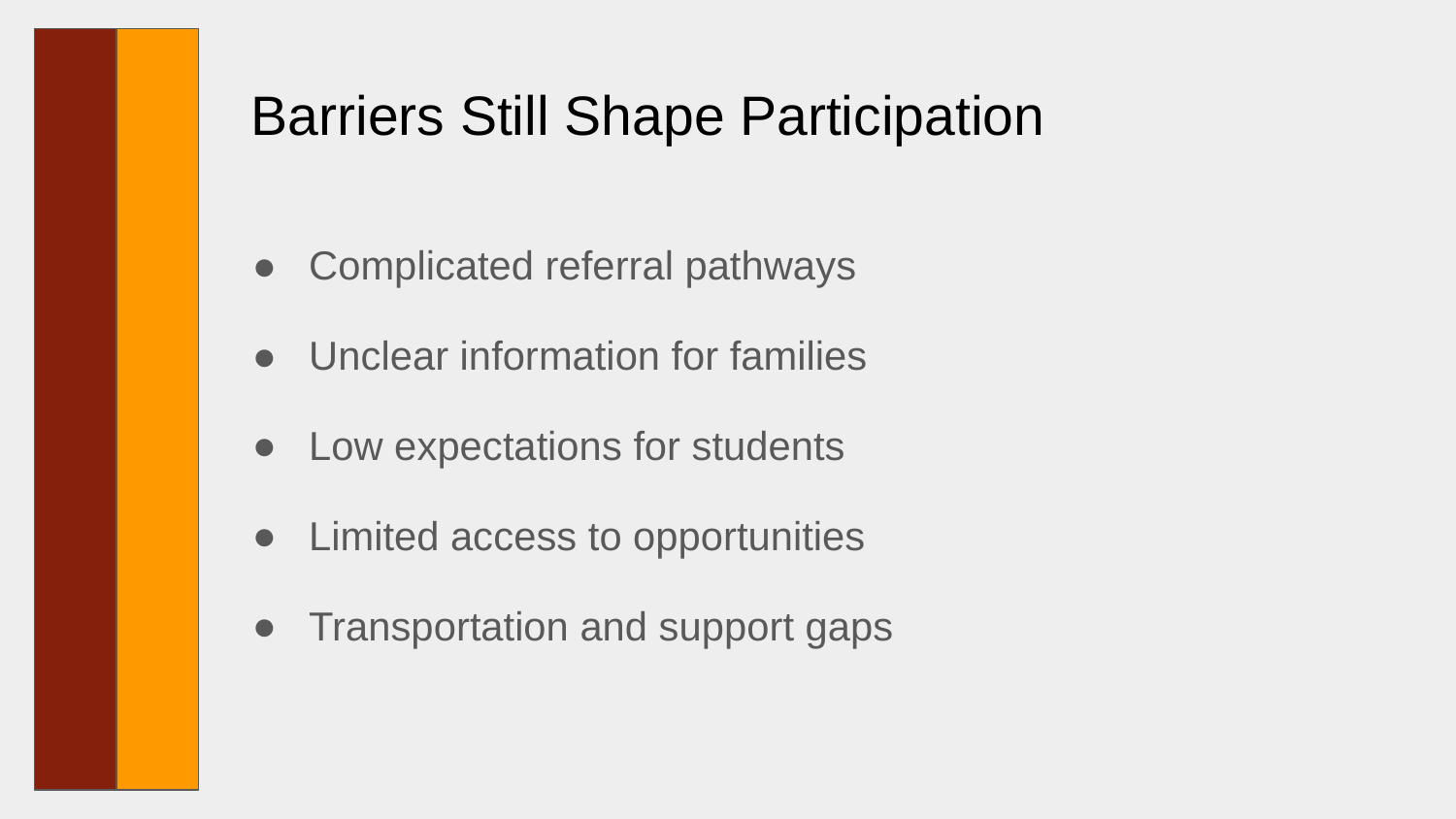

# Barriers Still Shape Participation
Complicated referral pathways
Unclear information for families
Low expectations for students
Limited access to opportunities
Transportation and support gaps